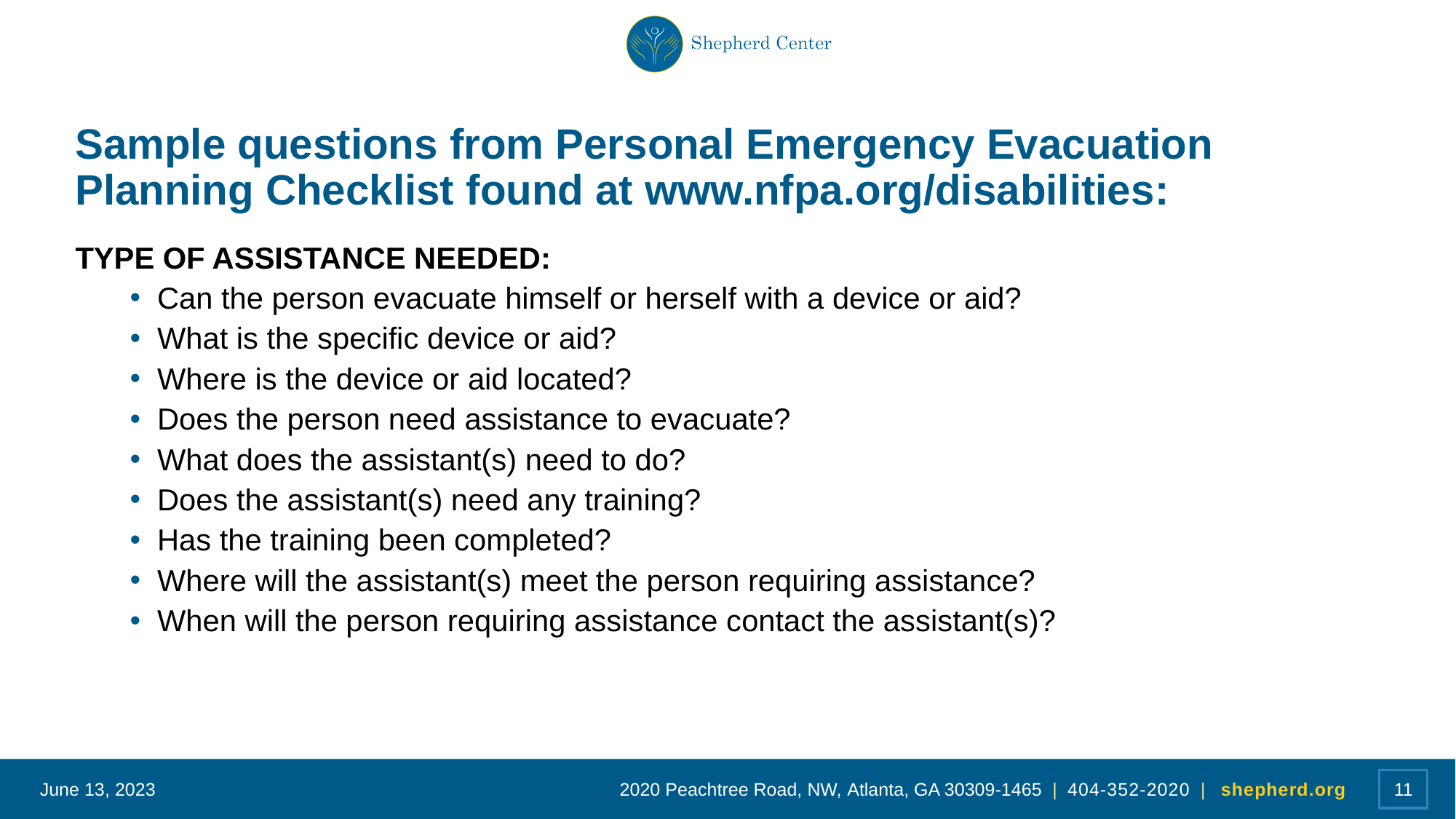

# Sample questions from Personal Emergency Evacuation Planning Checklist found at www.nfpa.org/disabilities:
TYPE OF ASSISTANCE NEEDED:
Can the person evacuate himself or herself with a device or aid?
What is the specific device or aid?
Where is the device or aid located?
Does the person need assistance to evacuate?
What does the assistant(s) need to do?
Does the assistant(s) need any training?
Has the training been completed?
Where will the assistant(s) meet the person requiring assistance?
When will the person requiring assistance contact the assistant(s)?

June 13, 2023
11
2020 Peachtree Road, NW, Atlanta, GA 30309-1465  |  404-352-2020  |   shepherd.org